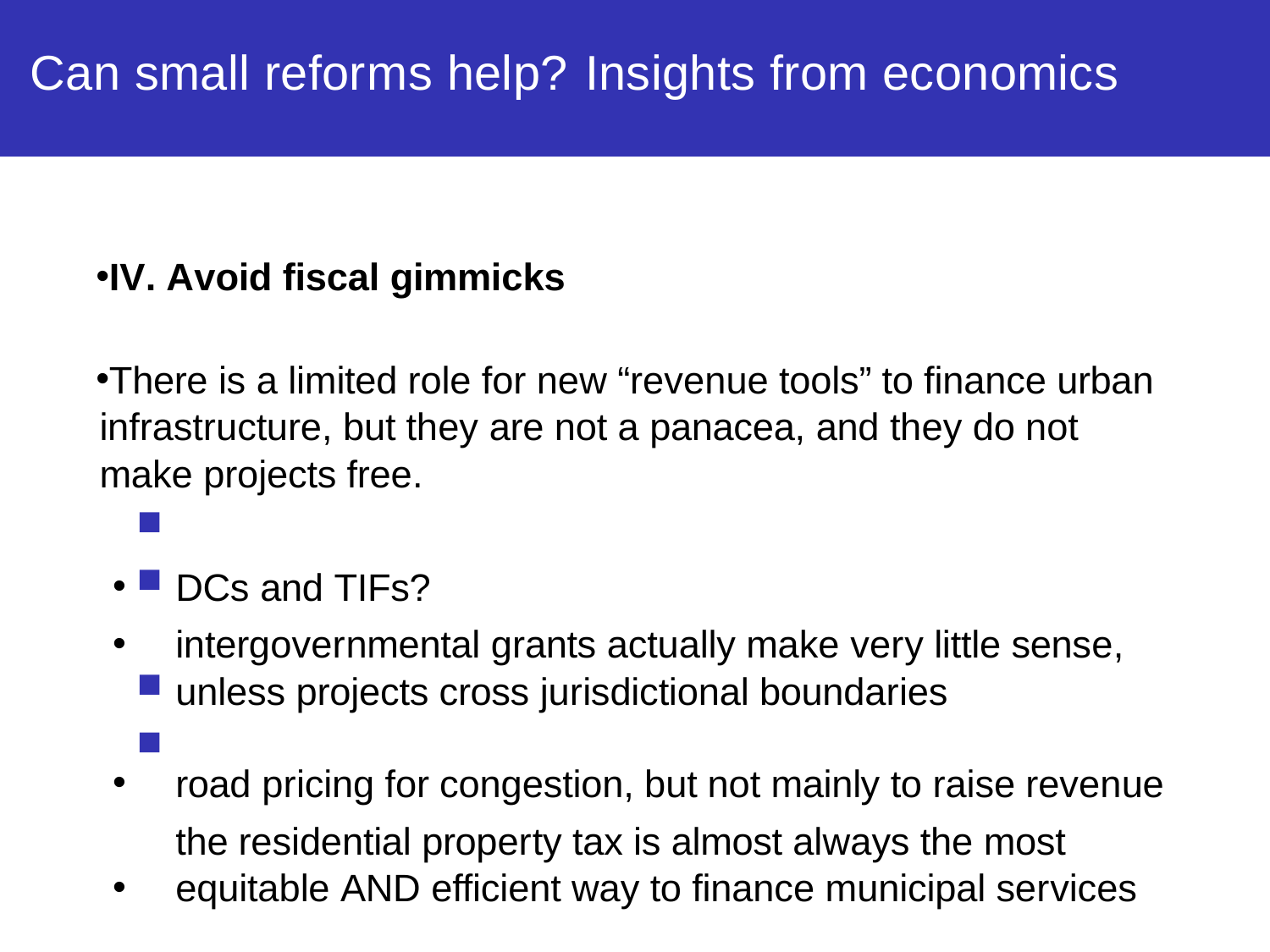

# Can small reforms help? Insights from economics
IV. Avoid fiscal gimmicks

There is a limited role for new “revenue tools” to finance urban infrastructure, but they are not a panacea, and they do not make projects free.

DCs and TIFs?
intergovernmental grants actually make very little sense, unless projects cross jurisdictional boundaries
road pricing for congestion, but not mainly to raise revenue the residential property tax is almost always the most
equitable AND efficient way to finance municipal services